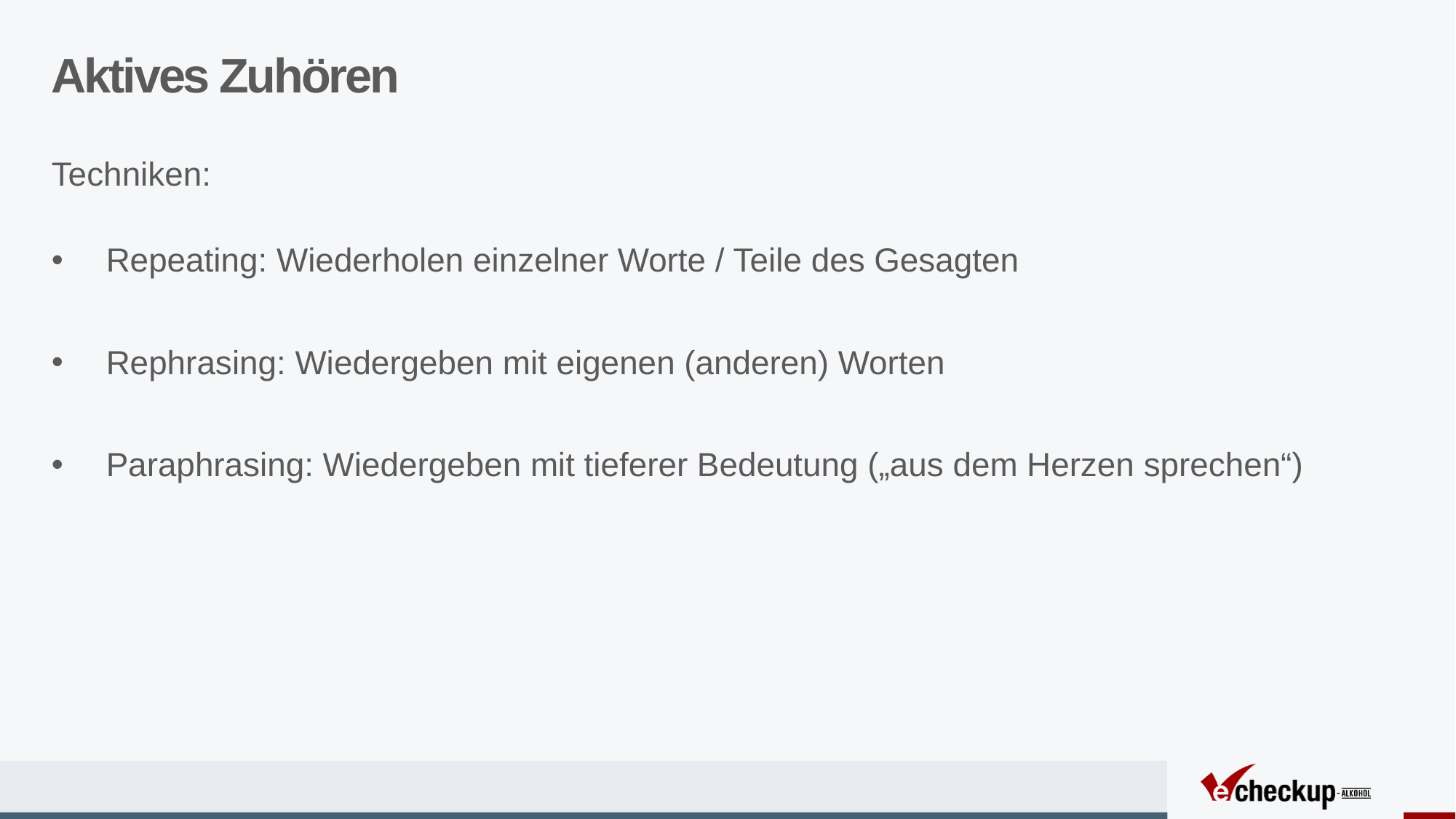

# Aktives Zuhören

Techniken:

Repeating: Wiederholen einzelner Worte / Teile des Gesagten

Rephrasing: Wiedergeben mit eigenen (anderen) Worten

Paraphrasing: Wiedergeben mit tieferer Bedeutung („aus dem Herzen sprechen“)